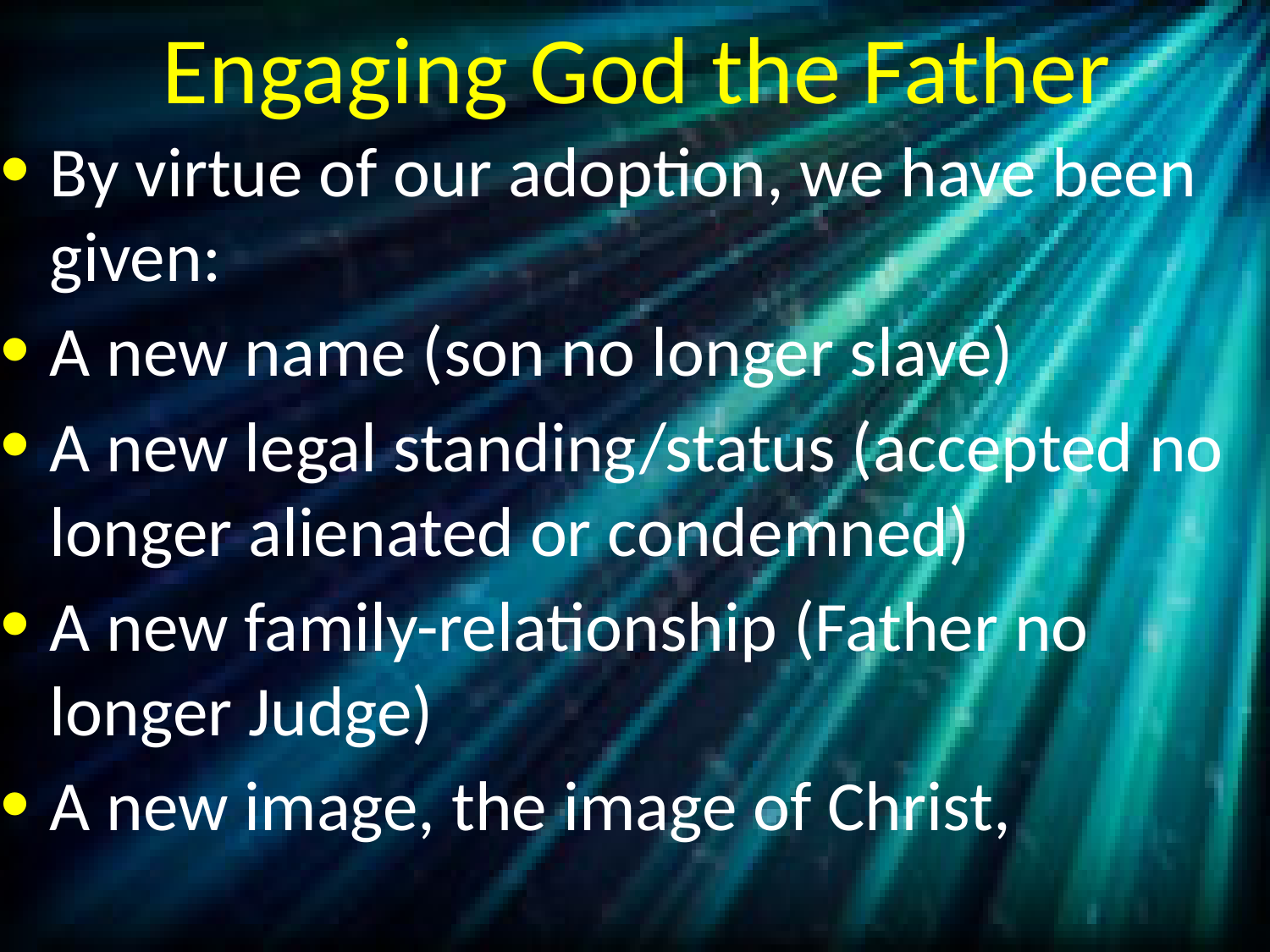

# Engaging God the Father
By virtue of our adoption, we have been given:
A new name (son no longer slave)
A new legal standing/status (accepted no longer alienated or condemned)
A new family-relationship (Father no longer Judge)
A new image, the image of Christ,